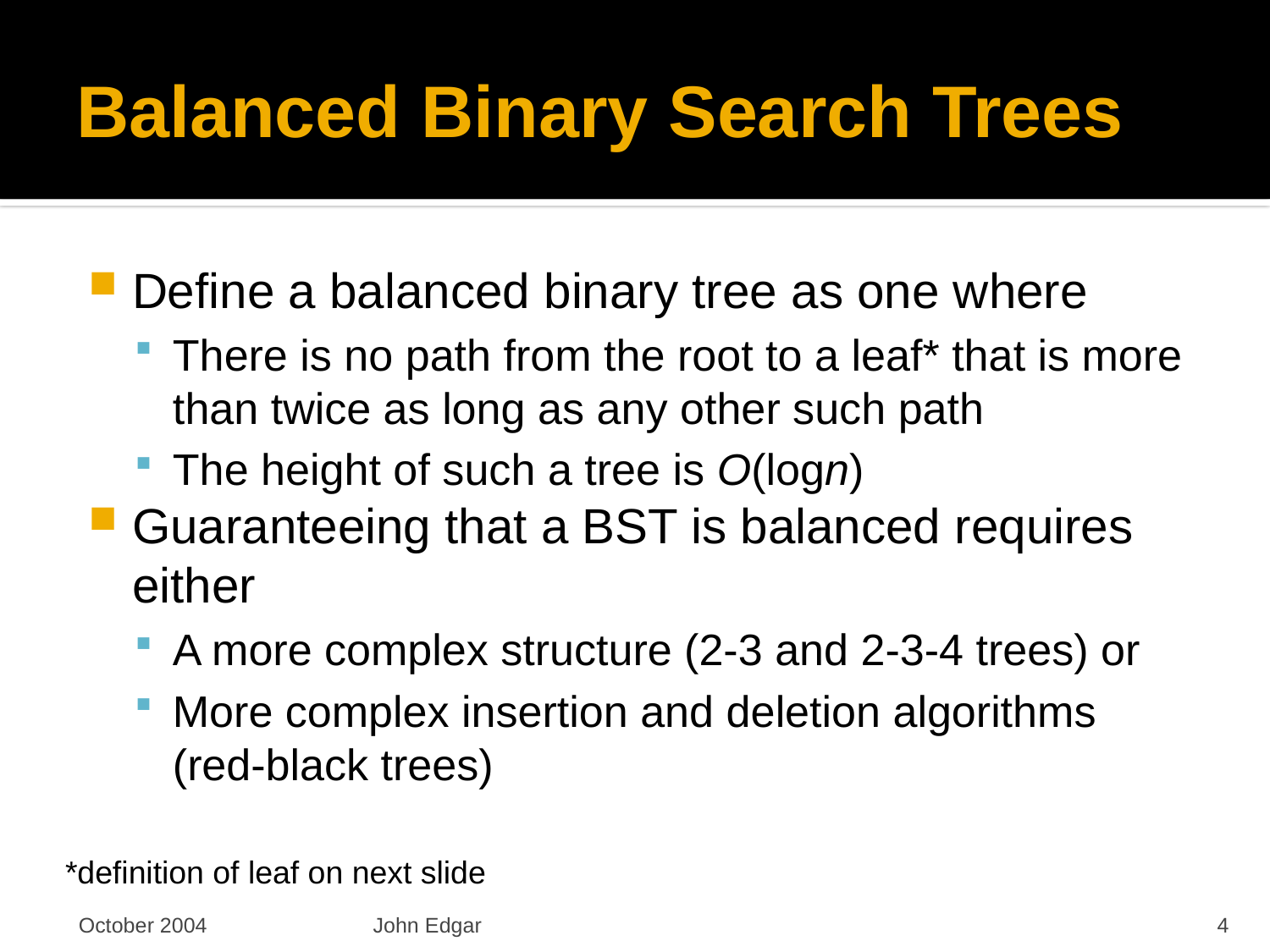

# Balanced Binary Search Trees
Define a balanced binary tree as one where
There is no path from the root to a leaf* that is more than twice as long as any other such path
The height of such a tree is O(logn)
Guaranteeing that a BST is balanced requires either
A more complex structure (2-3 and 2-3-4 trees) or
More complex insertion and deletion algorithms (red-black trees)

*definition of leaf on next slide
October 2004
John Edgar
4